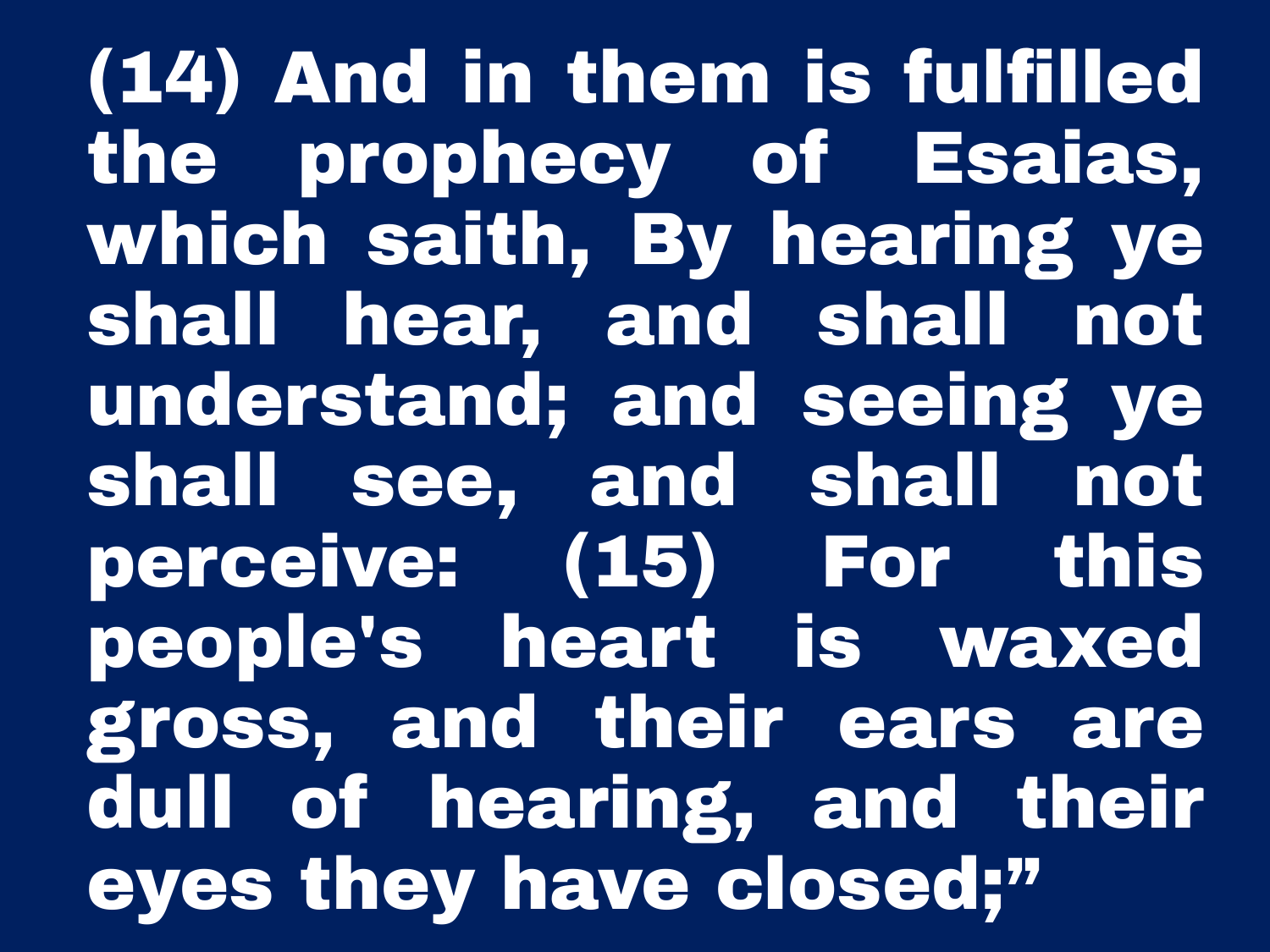

(14) And in them is fulfilled the prophecy of Esaias, which saith, By hearing ye shall hear, and shall not understand; and seeing ye shall see, and shall not perceive: (15) For this people's heart is waxed gross, and their ears are dull of hearing, and their eyes they have closed;”